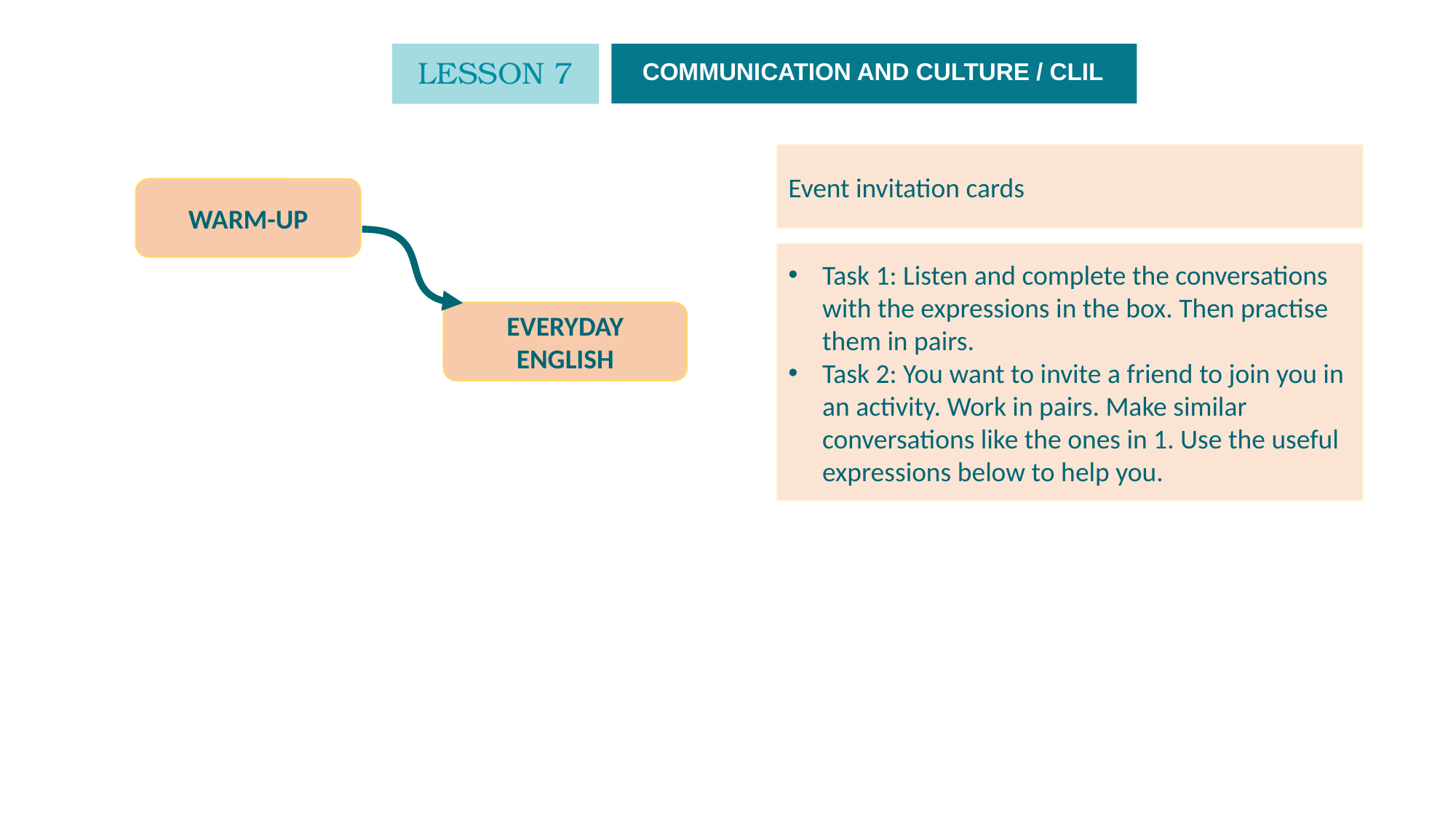

LESSON 7
COMMUNICATION AND CULTURE / CLIL
Event invitation cards
WARM-UP
Task 1: Listen and complete the conversations with the expressions in the box. Then practise them in pairs.
Task 2: You want to invite a friend to join you in an activity. Work in pairs. Make similar conversations like the ones in 1. Use the useful expressions below to help you.

EVERYDAY ENGLISH